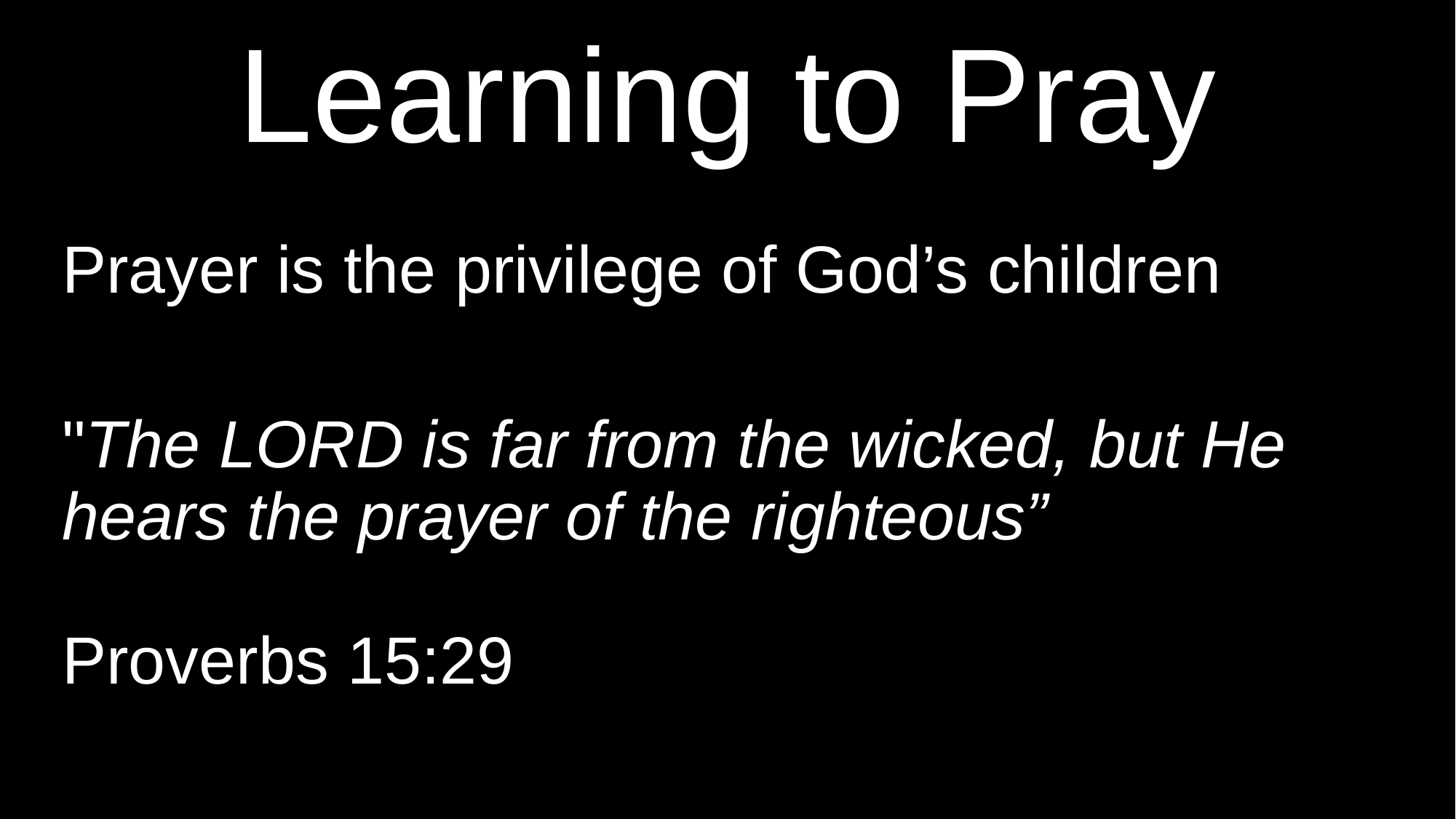

Learning to Pray
Prayer is the privilege of God’s children

"The LORD is far from the wicked, but He hears the prayer of the righteous” 												Proverbs 15:29